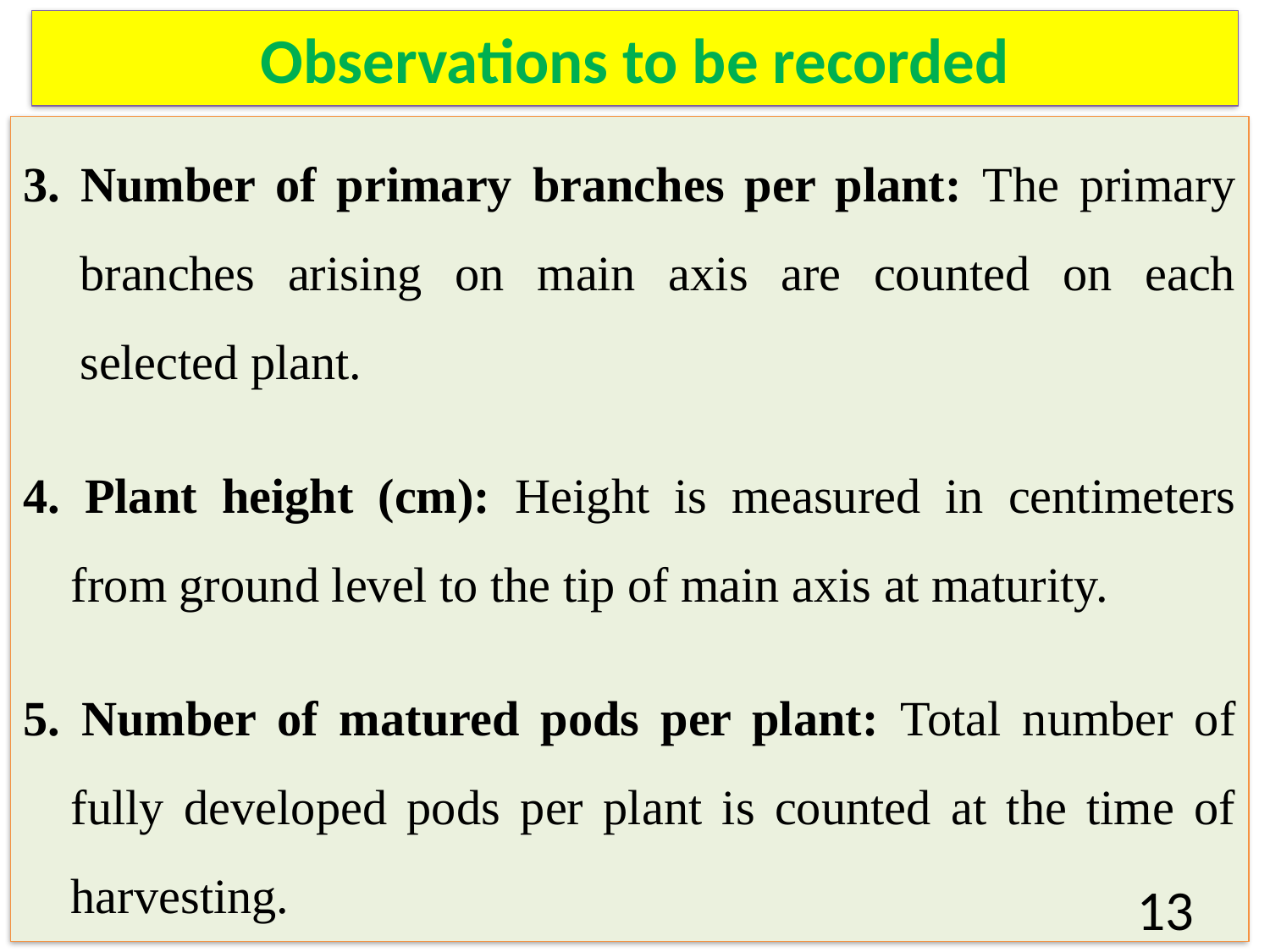

# Observations to be recorded
3. Number of primary branches per plant: The primary branches arising on main axis are counted on each selected plant.

4. Plant height (cm): Height is measured in centimeters from ground level to the tip of main axis at maturity.

5. Number of matured pods per plant: Total number of fully developed pods per plant is counted at the time of harvesting.

13